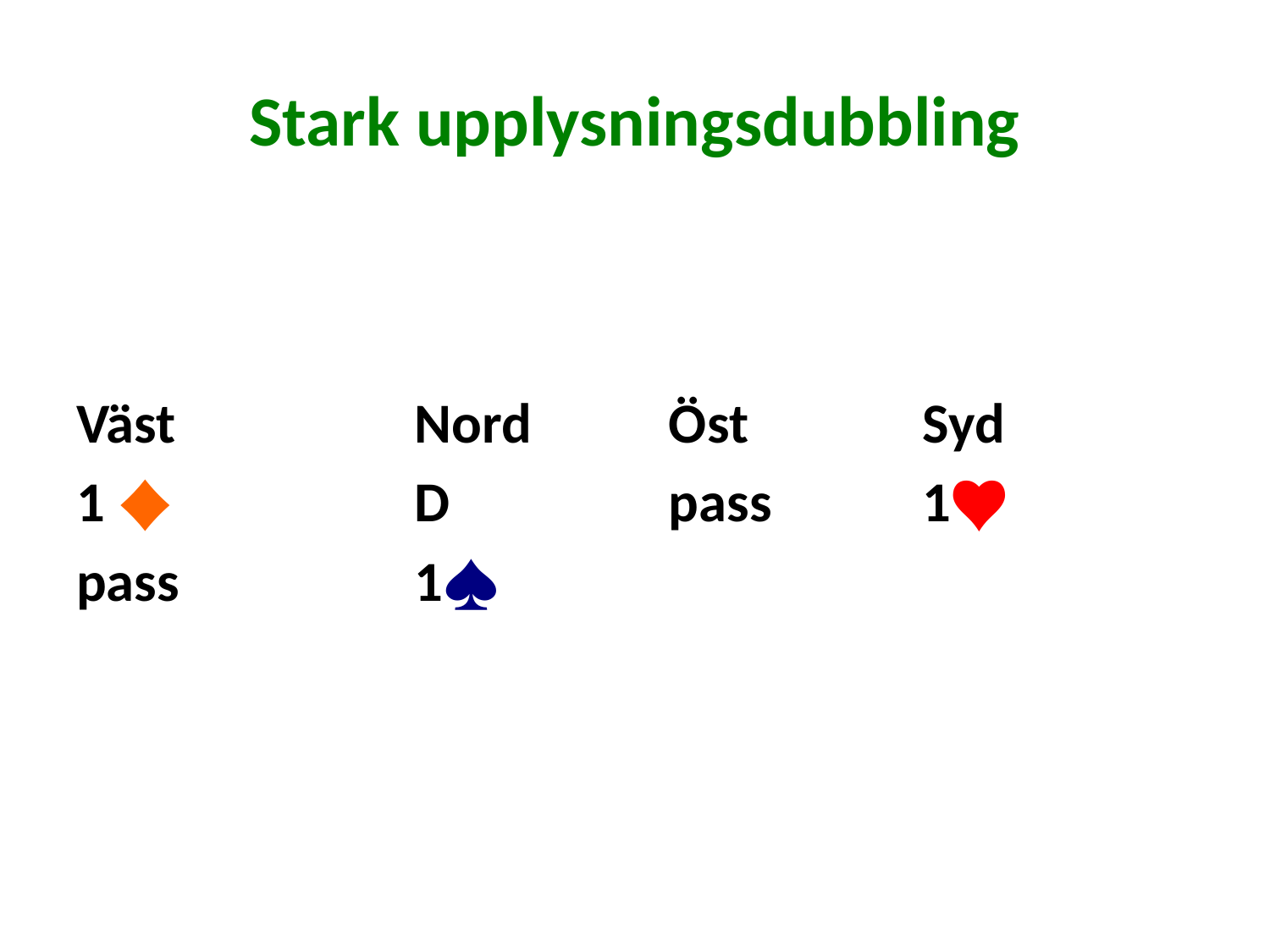

# Stark upplysningsdubbling

Väst		Nord		Öst		Syd
1 ♦ 		D		pass		1♥
pass		1♠